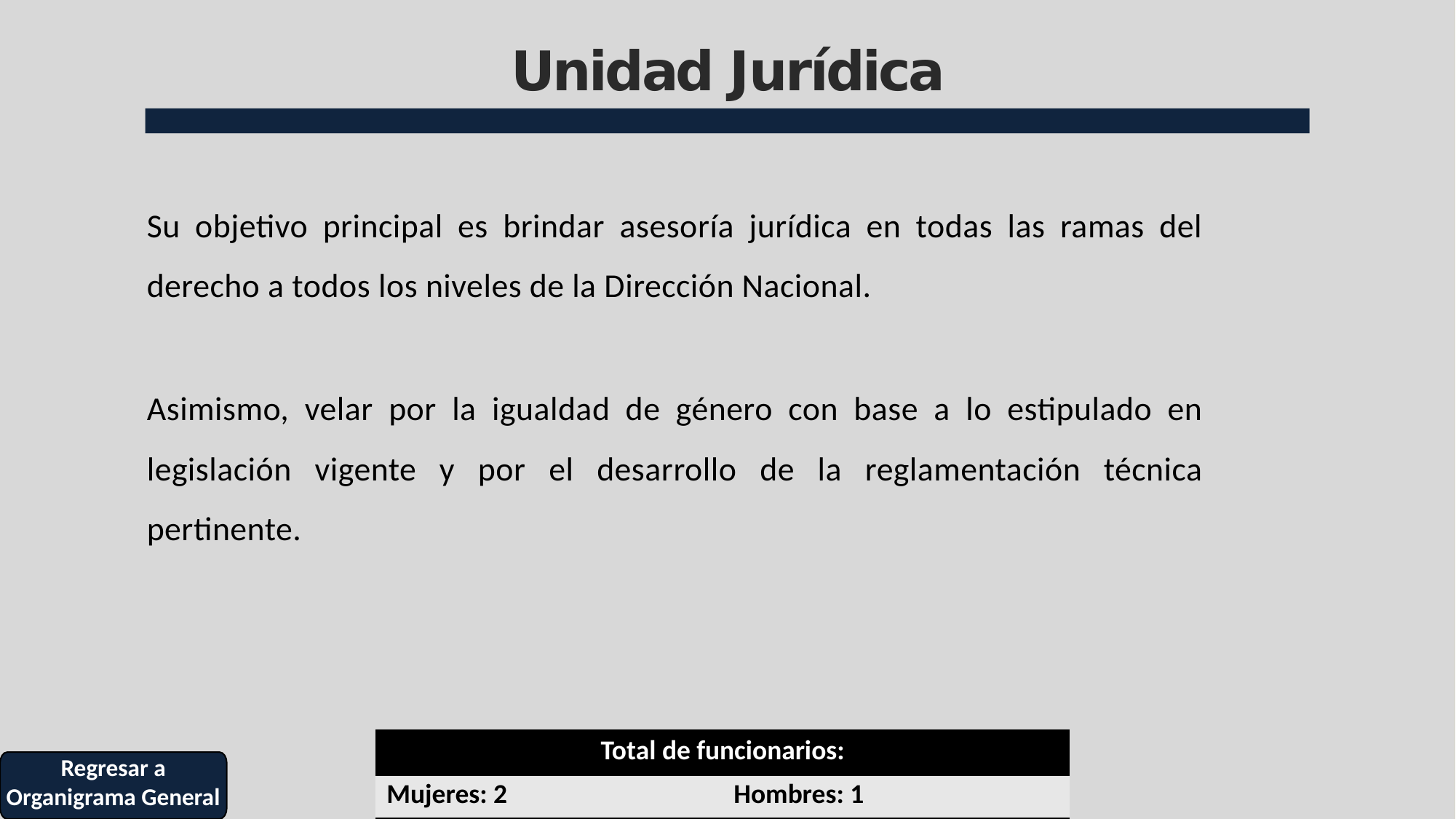

# Unidad Jurídica

Su objetivo principal es brindar asesoría jurídica en todas las ramas del derecho a todos los niveles de la Dirección Nacional.

Asimismo, velar por la igualdad de género con base a lo estipulado en legislación vigente y por el desarrollo de la reglamentación técnica pertinente.
| Total de funcionarios: |  |
| --- | --- |
| Mujeres: 2 | Hombres: 1 |
Regresar a Organigrama General